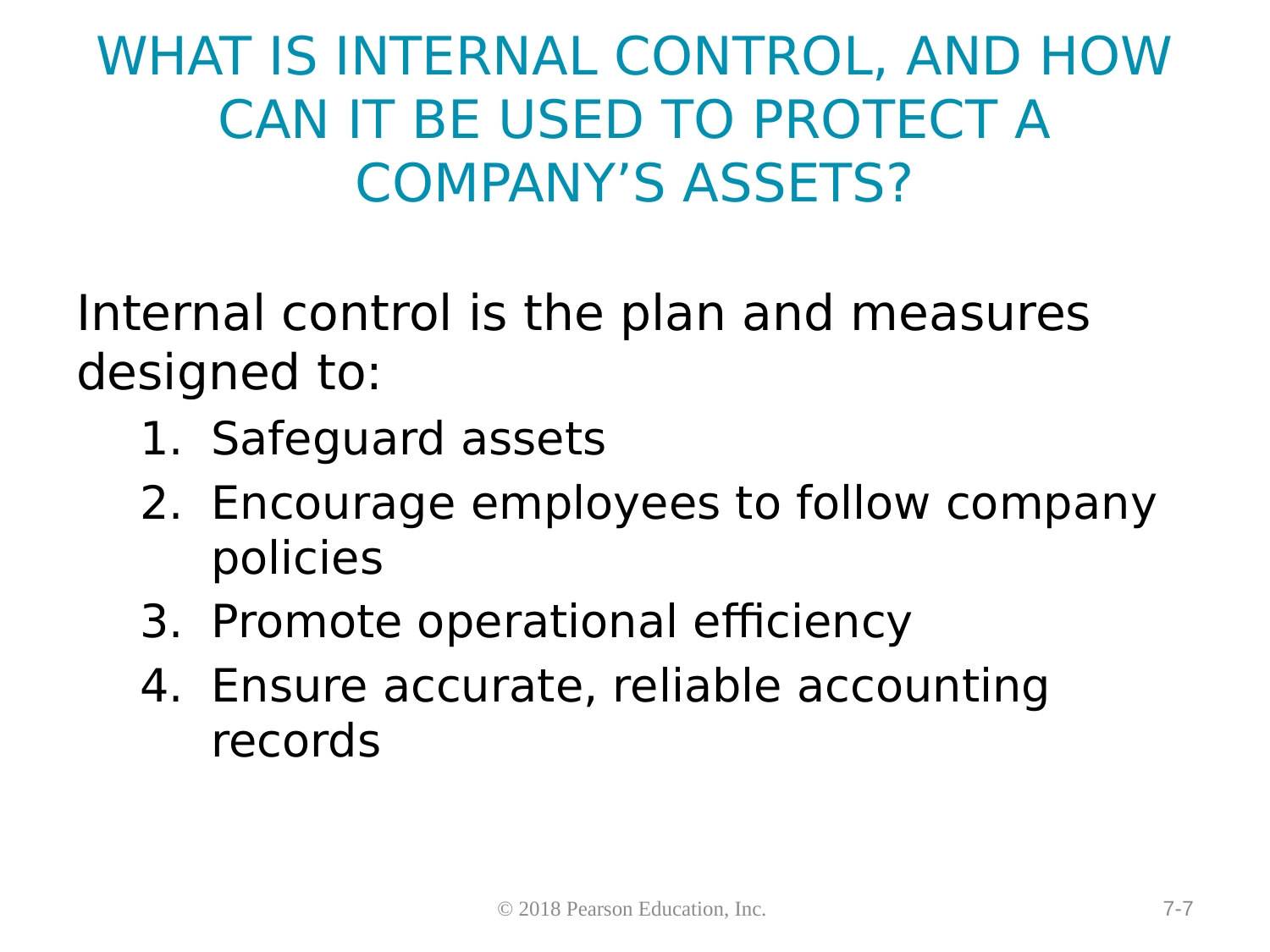

# WHAT IS INTERNAL CONTROL, AND HOW CAN IT BE USED TO PROTECT A COMPANY’S ASSETS?
Internal control is the plan and measures designed to:
Safeguard assets
Encourage employees to follow company policies
Promote operational efficiency
Ensure accurate, reliable accounting records
7-7